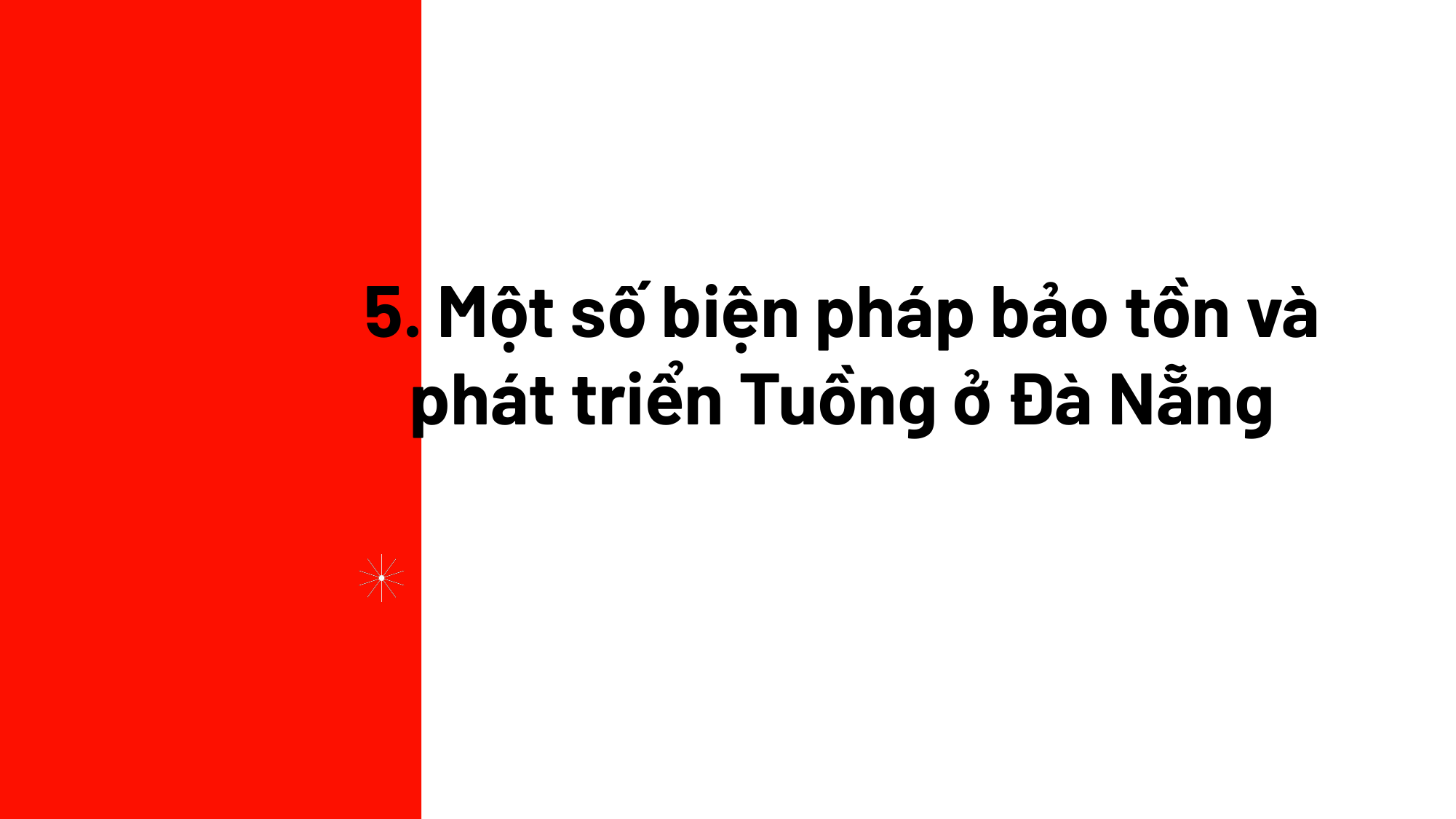

5. Một số biện pháp bảo tồn và phát triển Tuồng ở Đà Nẵng